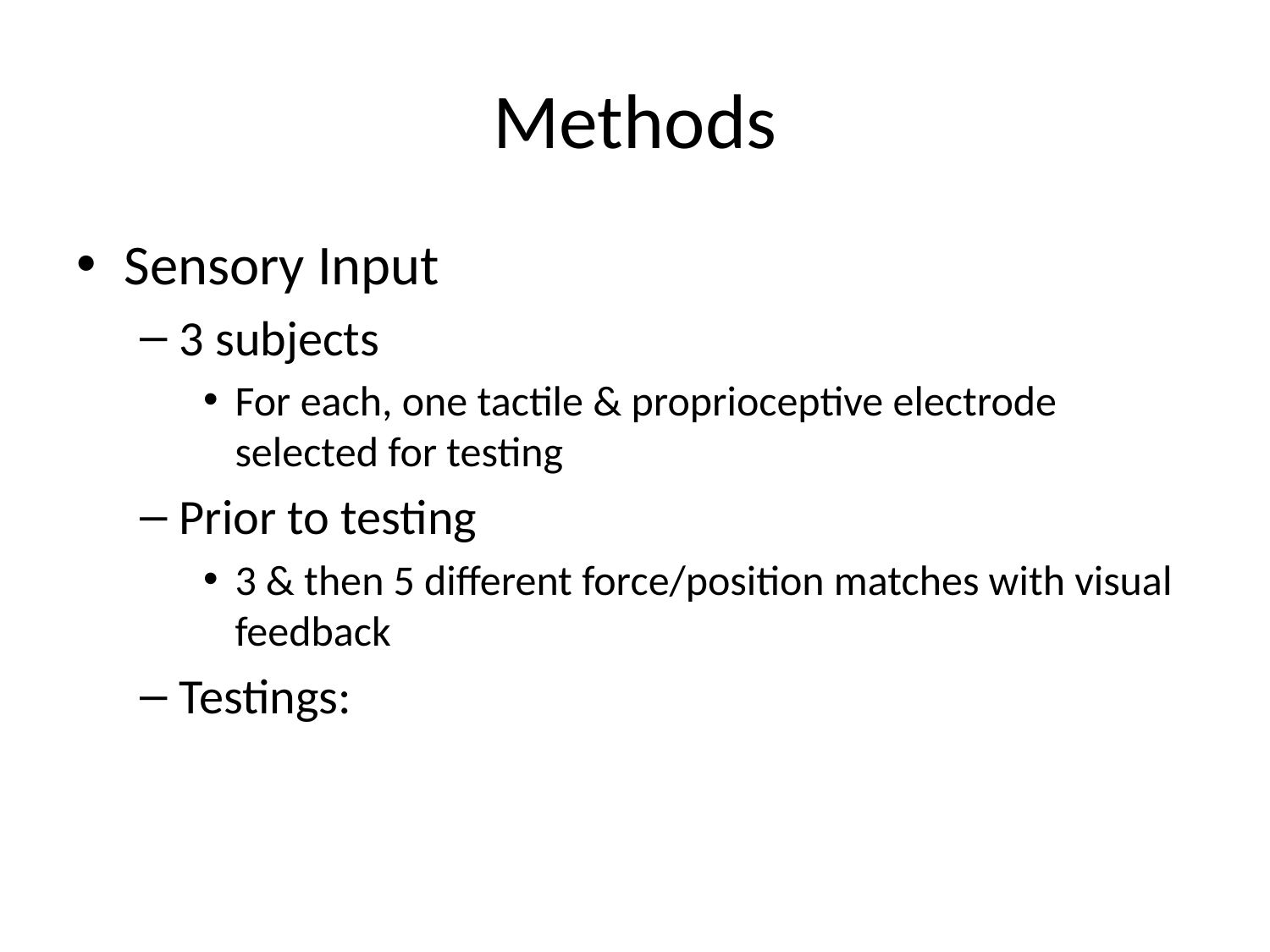

# Methods
Sensory Input
3 subjects
For each, one tactile & proprioceptive electrode selected for testing
Prior to testing
3 & then 5 different force/position matches with visual feedback
Testings: